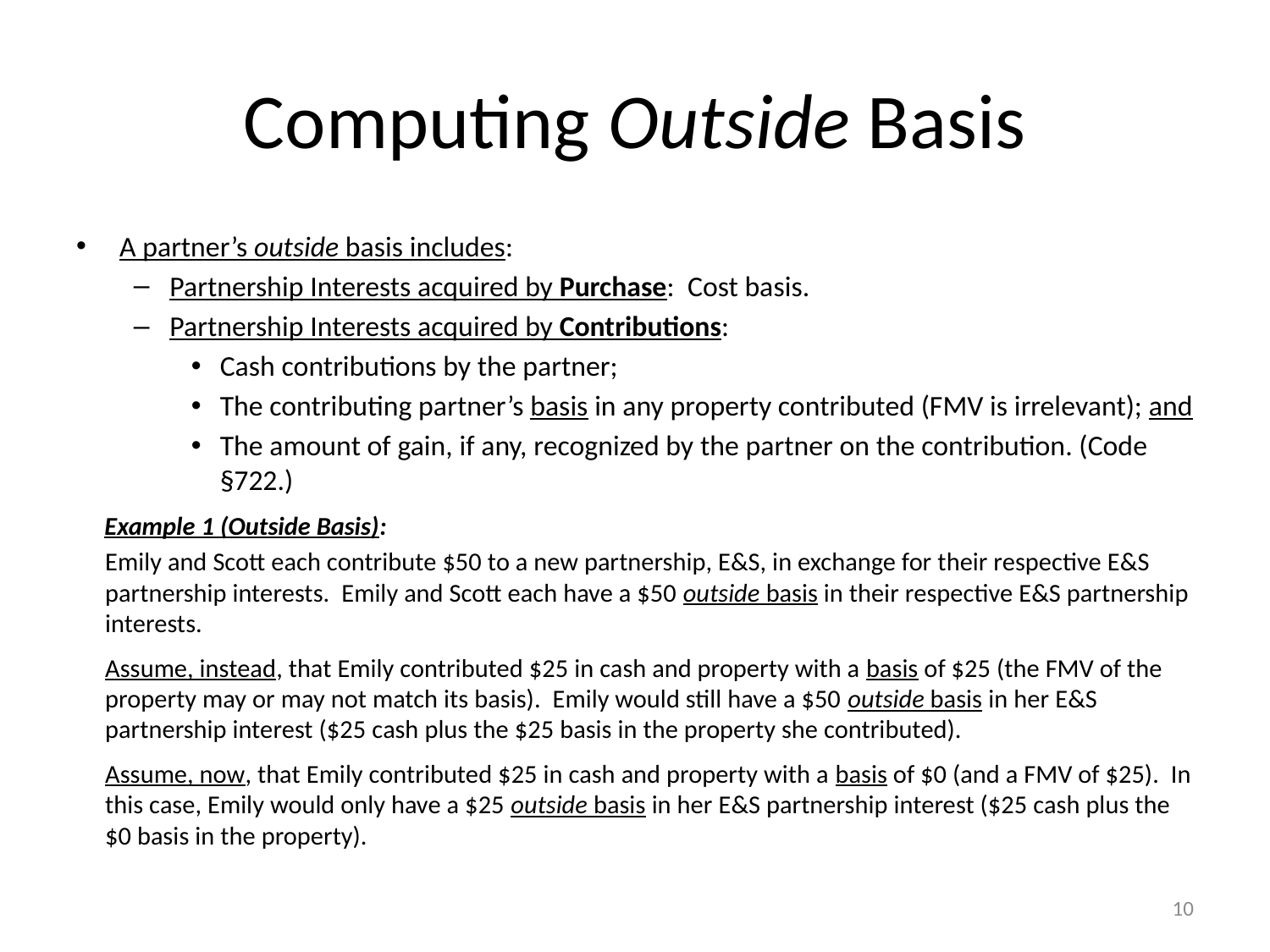

# Computing Outside Basis
A partner’s outside basis includes:
Partnership Interests acquired by Purchase:  Cost basis.
Partnership Interests acquired by Contributions:
Cash contributions by the partner;
The contributing partner’s basis in any property contributed (FMV is irrelevant); and
The amount of gain, if any, recognized by the partner on the contribution. (Code §722.)
Example 1 (Outside Basis):
Emily and Scott each contribute $50 to a new partnership, E&S, in exchange for their respective E&S partnership interests.  Emily and Scott each have a $50 outside basis in their respective E&S partnership interests.
Assume, instead, that Emily contributed $25 in cash and property with a basis of $25 (the FMV of the property may or may not match its basis).  Emily would still have a $50 outside basis in her E&S partnership interest ($25 cash plus the $25 basis in the property she contributed).
Assume, now, that Emily contributed $25 in cash and property with a basis of $0 (and a FMV of $25).  In this case, Emily would only have a $25 outside basis in her E&S partnership interest ($25 cash plus the $0 basis in the property).

10